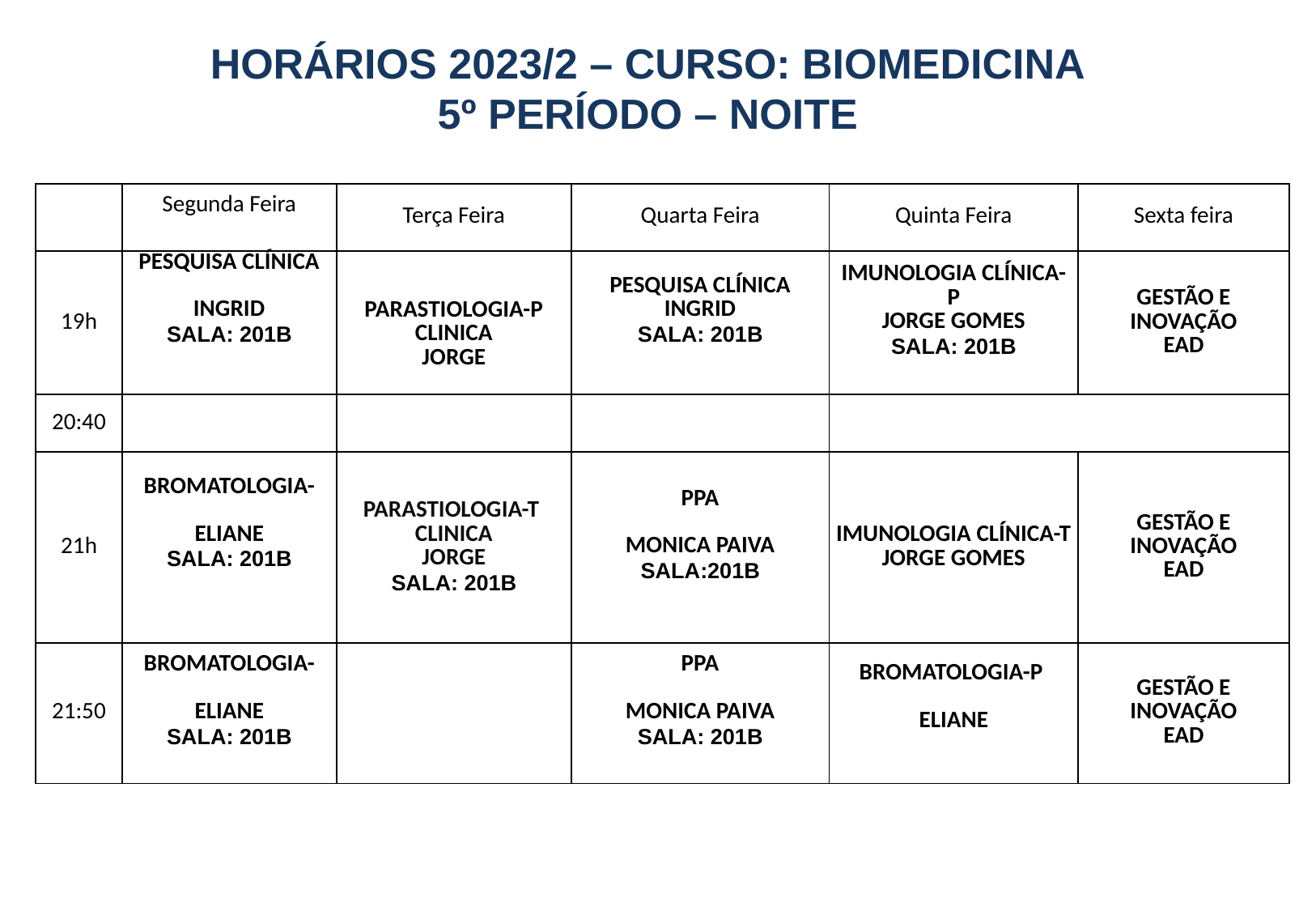

HORÁRIOS 2023/2 – CURSO: BIOMEDICINA
 5º período – noite
|  | Segunda Feira | Terça Feira | Quarta Feira | Quinta Feira | Sexta feira |
| --- | --- | --- | --- | --- | --- |
| 19h | PESQUISA CLÍNICA INGRID SALA: 201B | PARASTIOLOGIA-P CLINICA JORGE | PESQUISA CLÍNICA INGRID SALA: 201B | IMUNOLOGIA CLÍNICA-P JORGE GOMES SALA: 201B | GESTÃO E INOVAÇÃO EAD |
| 20:40 |  |  |  |  |  |
| 21h | BROMATOLOGIA- ELIANE SALA: 201B | PARASTIOLOGIA-T CLINICA JORGE SALA: 201B | PPA MONICA PAIVA SALA:201B | IMUNOLOGIA CLÍNICA-T JORGE GOMES | GESTÃO E INOVAÇÃO EAD |
| 21:50 | BROMATOLOGIA- ELIANE SALA: 201B |  | PPA MONICA PAIVA SALA: 201B | BROMATOLOGIA-P ELIANE | GESTÃO E INOVAÇÃO EAD |